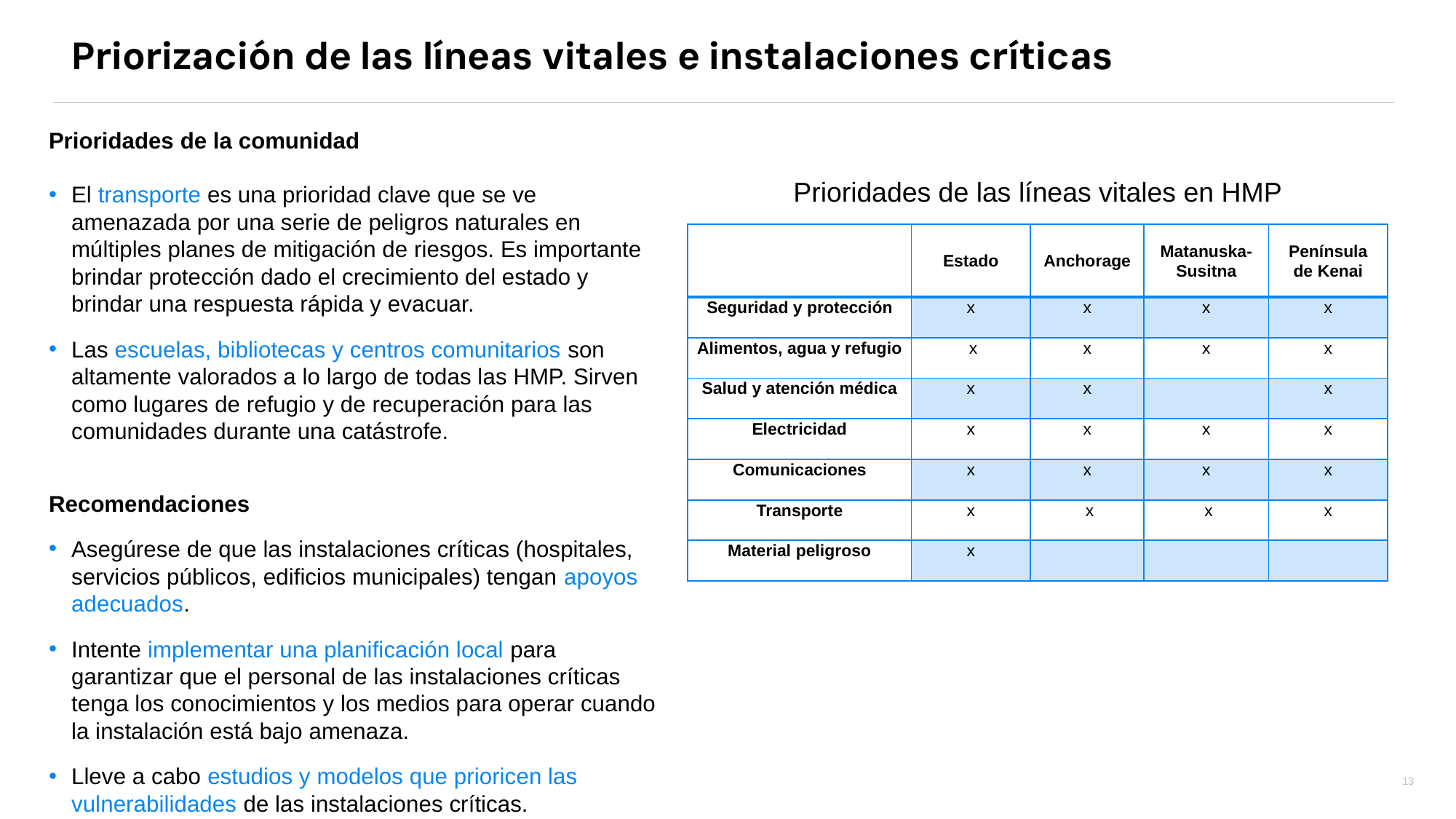

# Priorización de las líneas vitales e instalaciones críticas
Prioridades de la comunidad

El transporte es una prioridad clave que se ve amenazada por una serie de peligros naturales en múltiples planes de mitigación de riesgos. Es importante brindar protección dado el crecimiento del estado y brindar una respuesta rápida y evacuar.
Las escuelas, bibliotecas y centros comunitarios son altamente valorados a lo largo de todas las HMP. Sirven como lugares de refugio y de recuperación para las comunidades durante una catástrofe.

Recomendaciones
Asegúrese de que las instalaciones críticas (hospitales, servicios públicos, edificios municipales) tengan apoyos adecuados.
Intente implementar una planificación local para garantizar que el personal de las instalaciones críticas tenga los conocimientos y los medios para operar cuando la instalación está bajo amenaza.
Lleve a cabo estudios y modelos que prioricen las vulnerabilidades de las instalaciones críticas.

Prioridades de las líneas vitales en HMP
|  | Estado | Anchorage | Matanuska-Susitna | Península de Kenai |
| --- | --- | --- | --- | --- |
| Seguridad y protección | x | x | x | x |
| Alimentos, agua y refugio | x | x | x | x |
| Salud y atención médica | x | x |  | x |
| Electricidad | x | x | x | x |
| Comunicaciones | x | x | x | x |
| Transporte | x | x | x | x |
| Material peligroso | x |  |  |  |
13